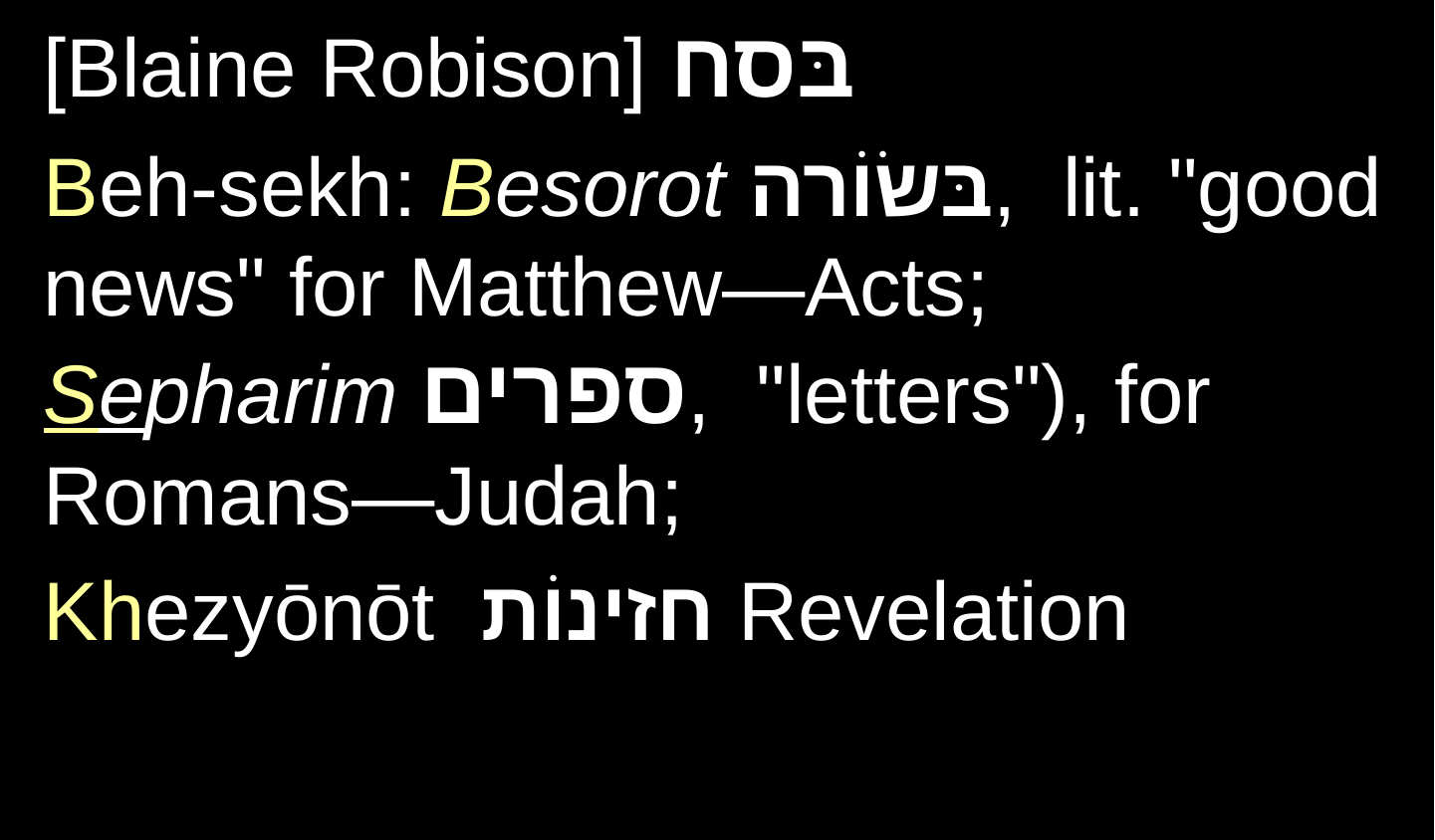

[Blaine Robison] בּסח
Beh-sekh: Besorot בּשׂוֹרה,  lit. "good news" for Matthew—Acts; Sepharim ספרים,  "letters"), for Romans—Judah;
Khezyōnōt  חזינוֹת Revelation